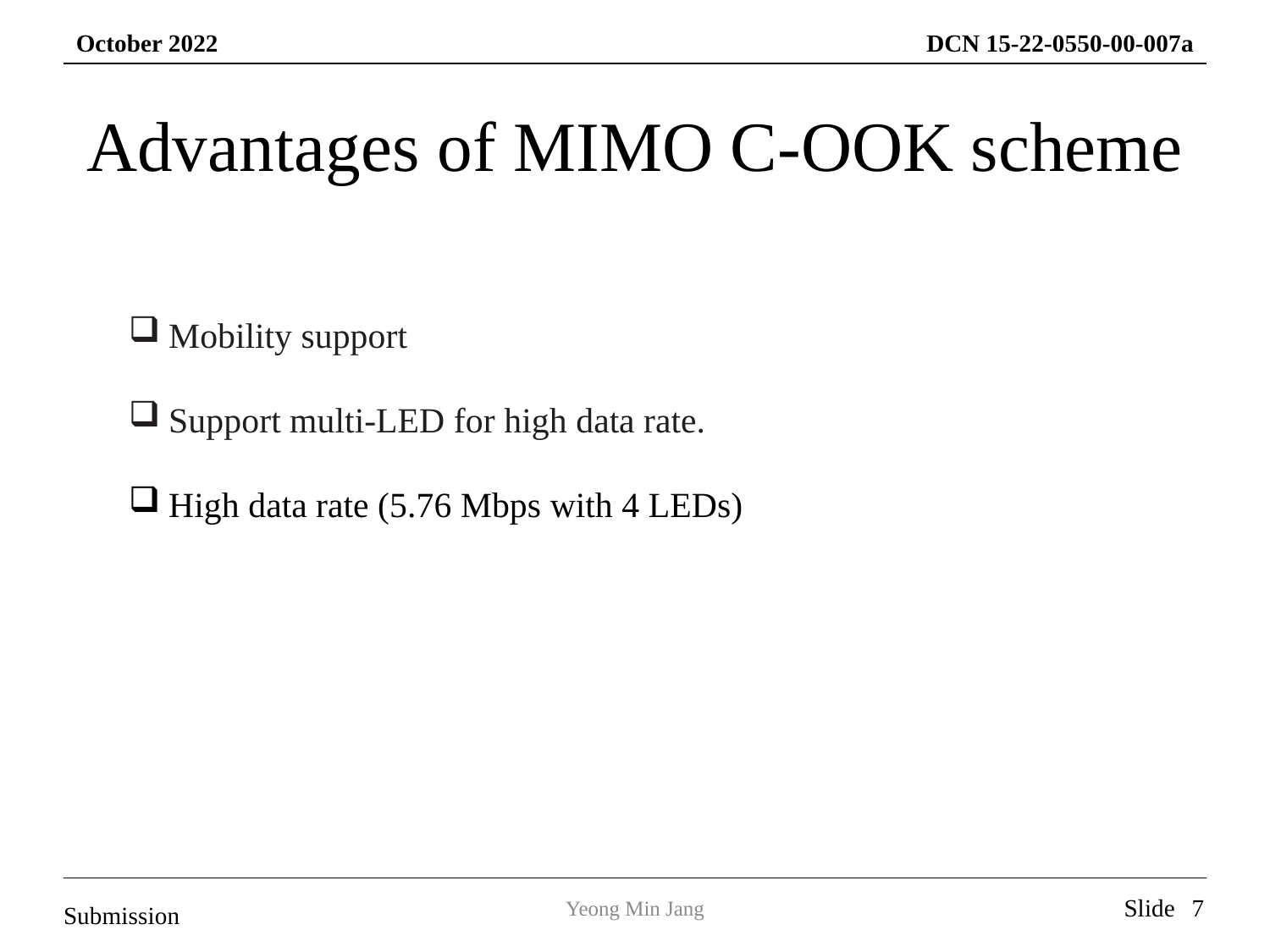

# Advantages of MIMO C-OOK scheme

Mobility support

Support multi-LED for high data rate.

High data rate (5.76 Mbps with 4 LEDs)